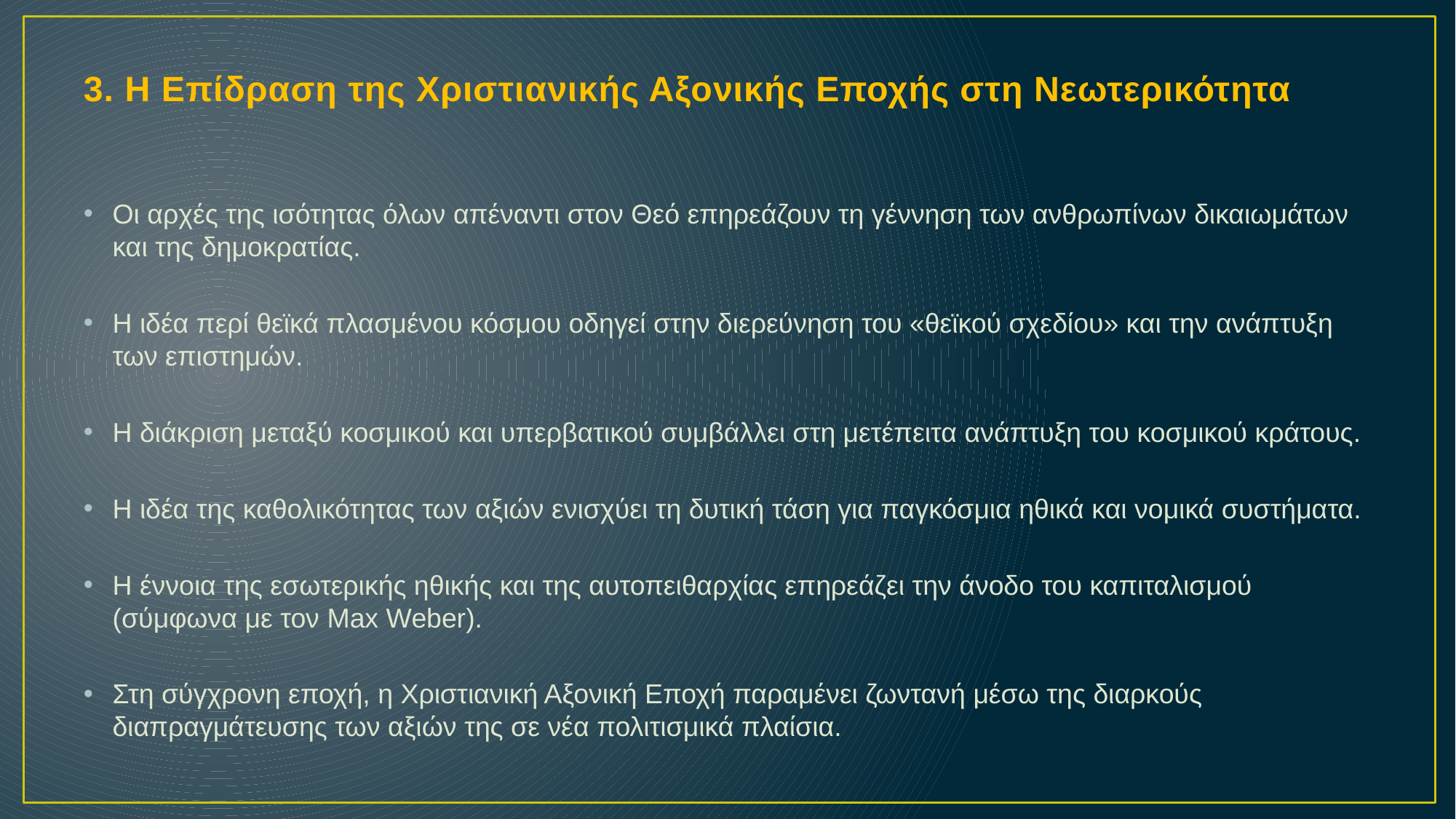

# 3. Η Επίδραση της Χριστιανικής Αξονικής Εποχής στη Νεωτερικότητα
Οι αρχές της ισότητας όλων απέναντι στον Θεό επηρεάζουν τη γέννηση των ανθρωπίνων δικαιωμάτων και της δημοκρατίας.

Η ιδέα περί θεϊκά πλασμένου κόσμου οδηγεί στην διερεύνηση του «θεϊκού σχεδίου» και την ανάπτυξη των επιστημών.

Η διάκριση μεταξύ κοσμικού και υπερβατικού συμβάλλει στη μετέπειτα ανάπτυξη του κοσμικού κράτους.

Η ιδέα της καθολικότητας των αξιών ενισχύει τη δυτική τάση για παγκόσμια ηθικά και νομικά συστήματα.

Η έννοια της εσωτερικής ηθικής και της αυτοπειθαρχίας επηρεάζει την άνοδο του καπιταλισμού (σύμφωνα με τον Max Weber).

Στη σύγχρονη εποχή, η Χριστιανική Αξονική Εποχή παραμένει ζωντανή μέσω της διαρκούς διαπραγμάτευσης των αξιών της σε νέα πολιτισμικά πλαίσια.